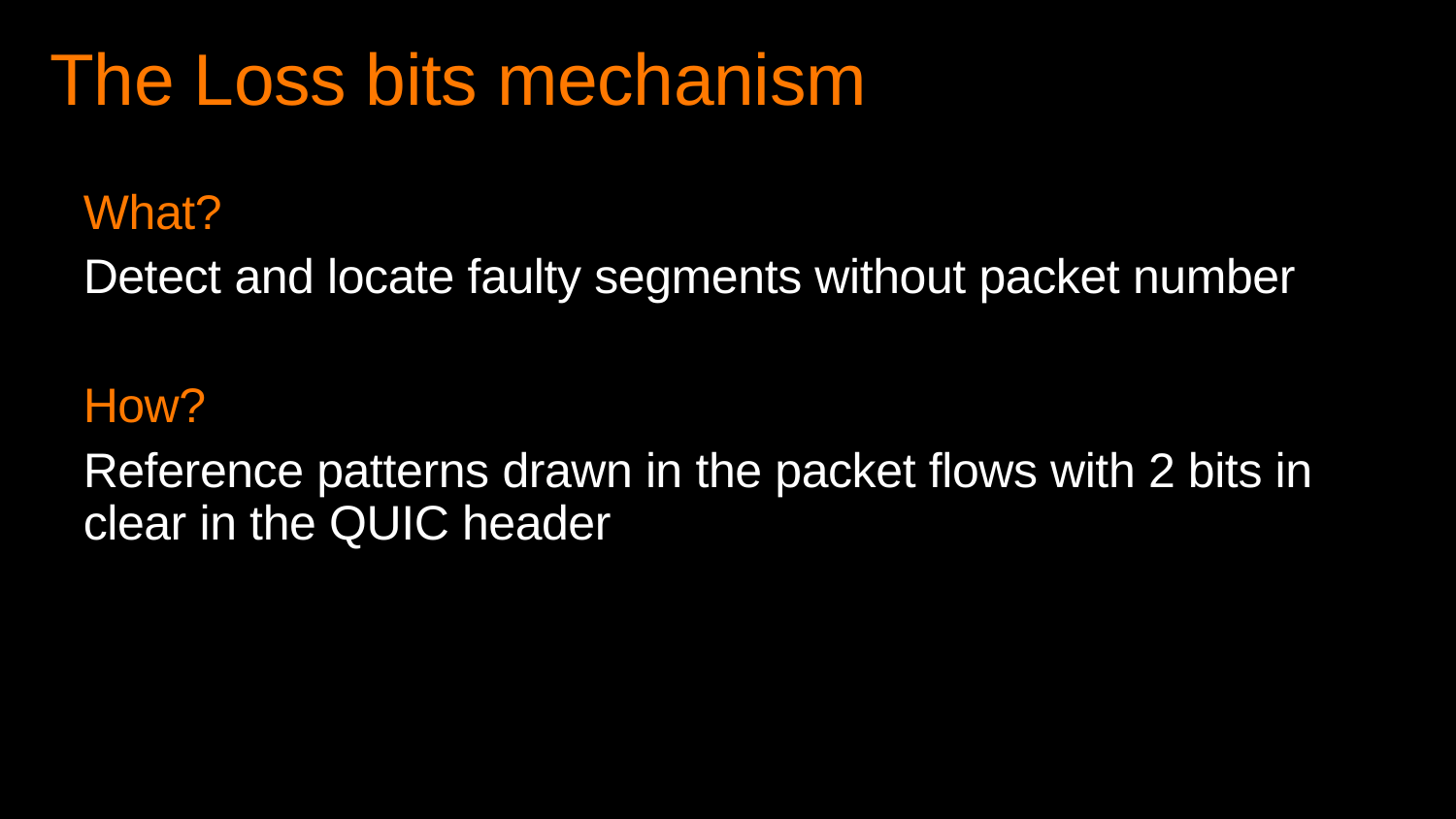

The Loss bits mechanism

What?
Detect and locate faulty segments without packet number

How?
Reference patterns drawn in the packet flows with 2 bits in clear in the QUIC header